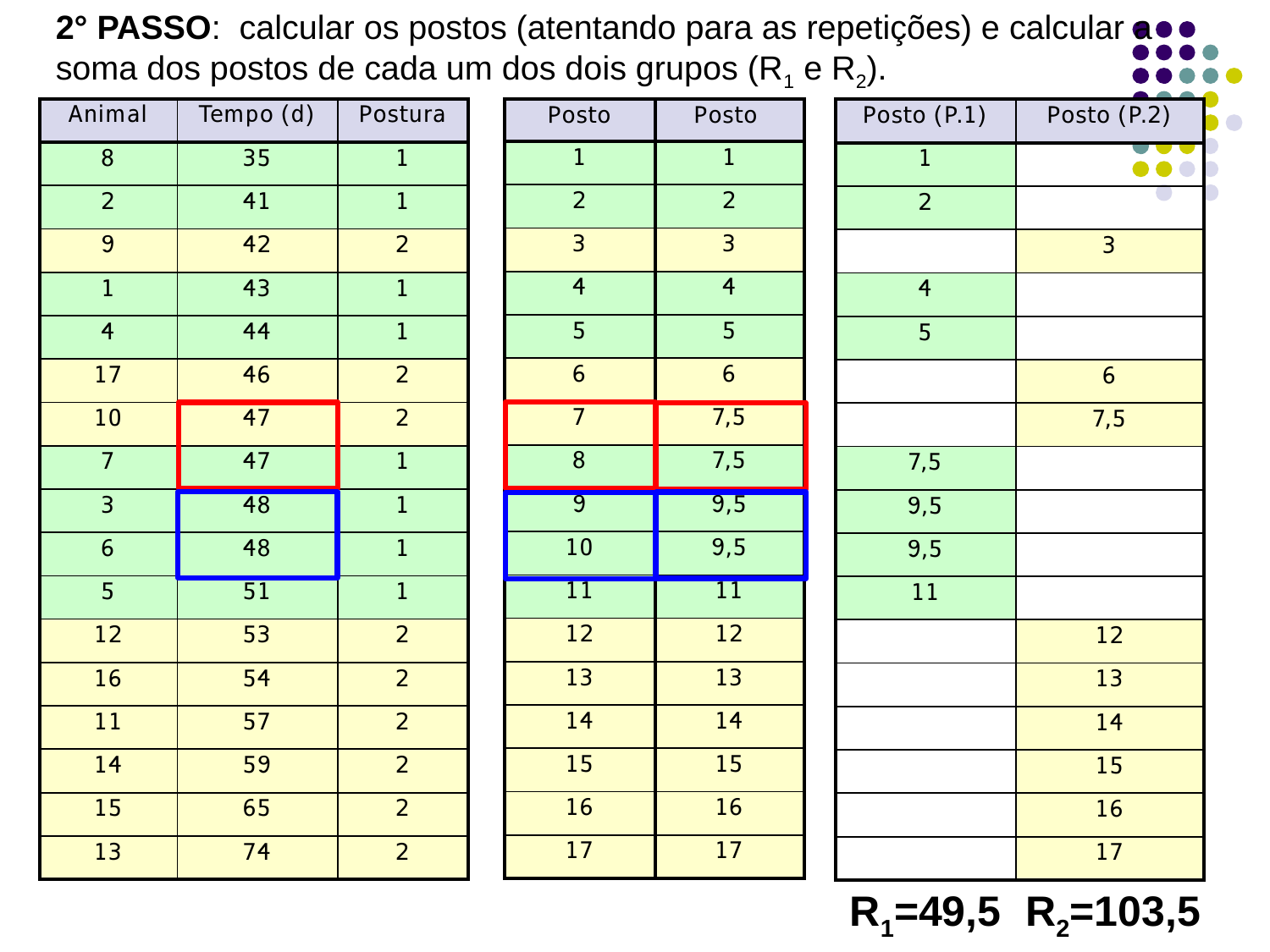

2° PASSO:  calcular os postos (atentando para as repetições) e calcular a soma dos postos de cada um dos dois grupos (R1 e R2).
| Animal | Tempo (d) | Postura |
| --- | --- | --- |
| 8 | 35 | 1 |
| 2 | 41 | 1 |
| 9 | 42 | 2 |
| 1 | 43 | 1 |
| 4 | 44 | 1 |
| 17 | 46 | 2 |
| 10 | 47 | 2 |
| 7 | 47 | 1 |
| 3 | 48 | 1 |
| 6 | 48 | 1 |
| 5 | 51 | 1 |
| 12 | 53 | 2 |
| 16 | 54 | 2 |
| 11 | 57 | 2 |
| 14 | 59 | 2 |
| 15 | 65 | 2 |
| 13 | 74 | 2 |
| Posto | Posto |
| --- | --- |
| 1 | 1 |
| 2 | 2 |
| 3 | 3 |
| 4 | 4 |
| 5 | 5 |
| 6 | 6 |
| 7 | 7,5 |
| 8 | 7,5 |
| 9 | 9,5 |
| 10 | 9,5 |
| 11 | 11 |
| 12 | 12 |
| 13 | 13 |
| 14 | 14 |
| 15 | 15 |
| 16 | 16 |
| 17 | 17 |
| Posto (P.1) | Posto (P.2) |
| --- | --- |
| 1 |  |
| 2 |  |
|  | 3 |
| 4 |  |
| 5 |  |
|  | 6 |
|  | 7,5 |
| 7,5 |  |
| 9,5 |  |
| 9,5 |  |
| 11 |  |
|  | 12 |
|  | 13 |
|  | 14 |
|  | 15 |
|  | 16 |
|  | 17 |

R1=49,5
R2=103,5